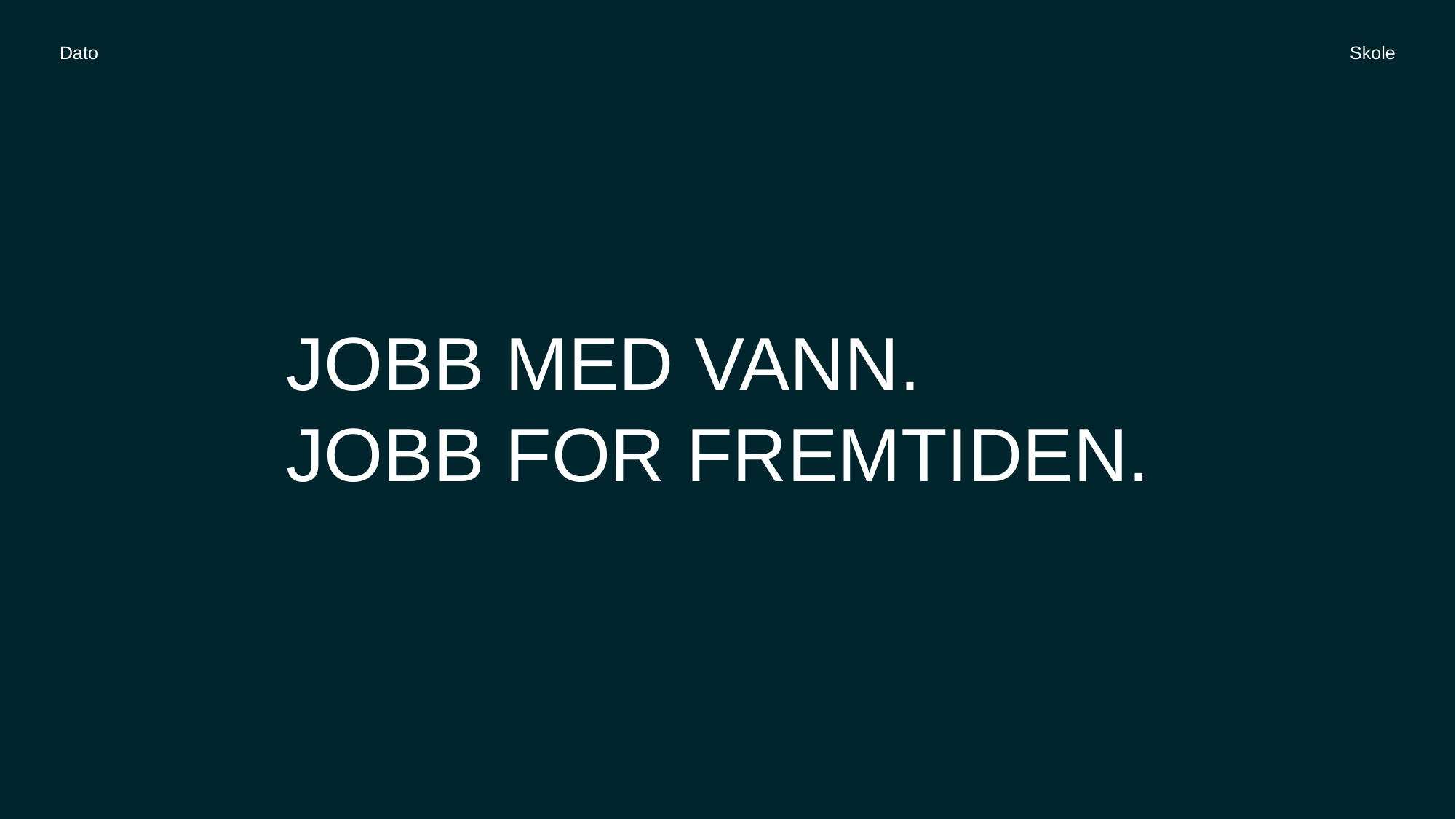

Dato
Skole
# JOBB MED VANN. JOBB FOR FREMTIDEN.